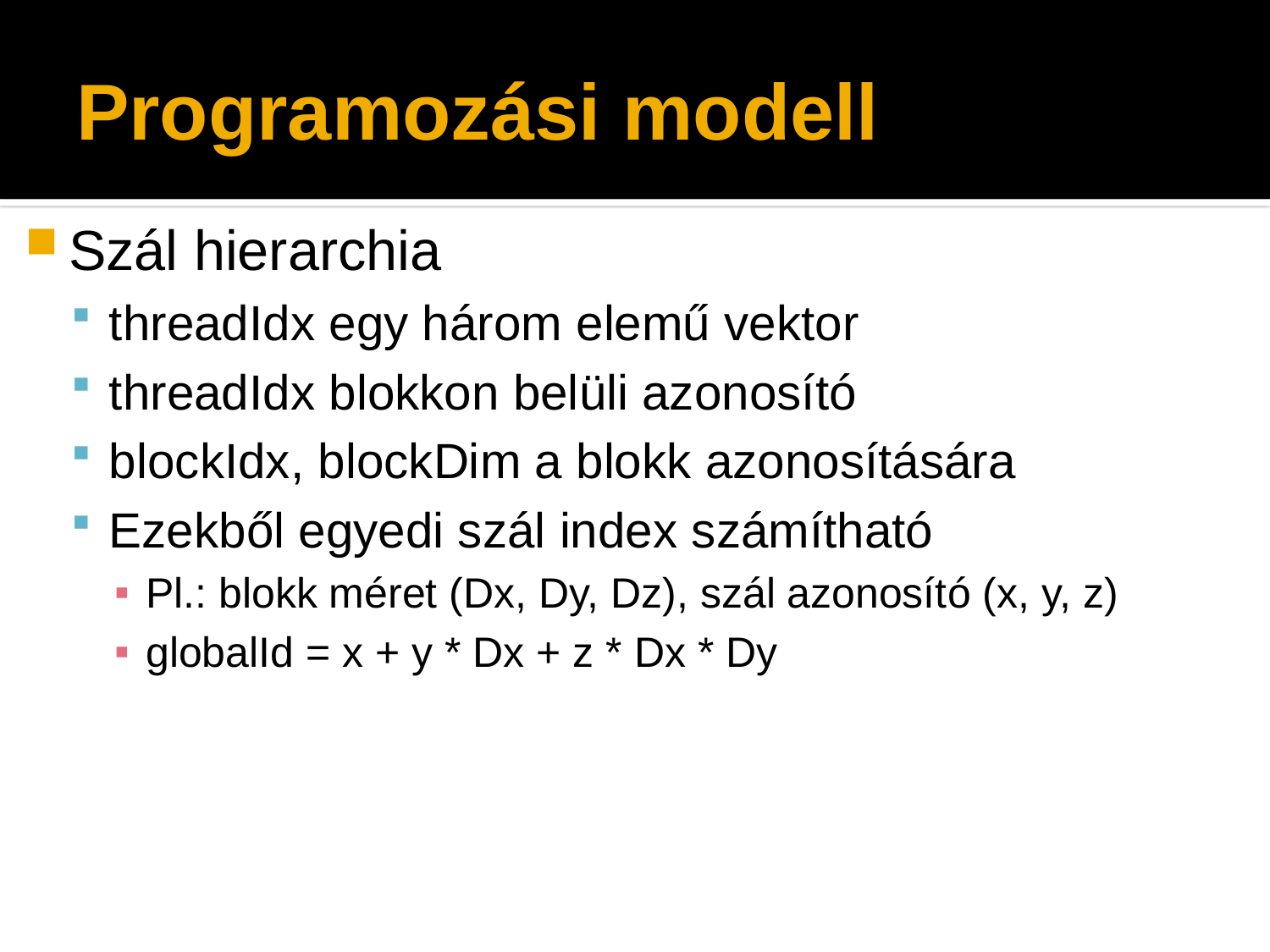

# Programozási modell
Szál hierarchia
threadIdx egy három elemű vektor
threadIdx blokkon belüli azonosító
blockIdx, blockDim a blokk azonosítására
Ezekből egyedi szál index számítható
Pl.: blokk méret (Dx, Dy, Dz), szál azonosító (x, y, z)
globalId = x + y * Dx + z * Dx * Dy